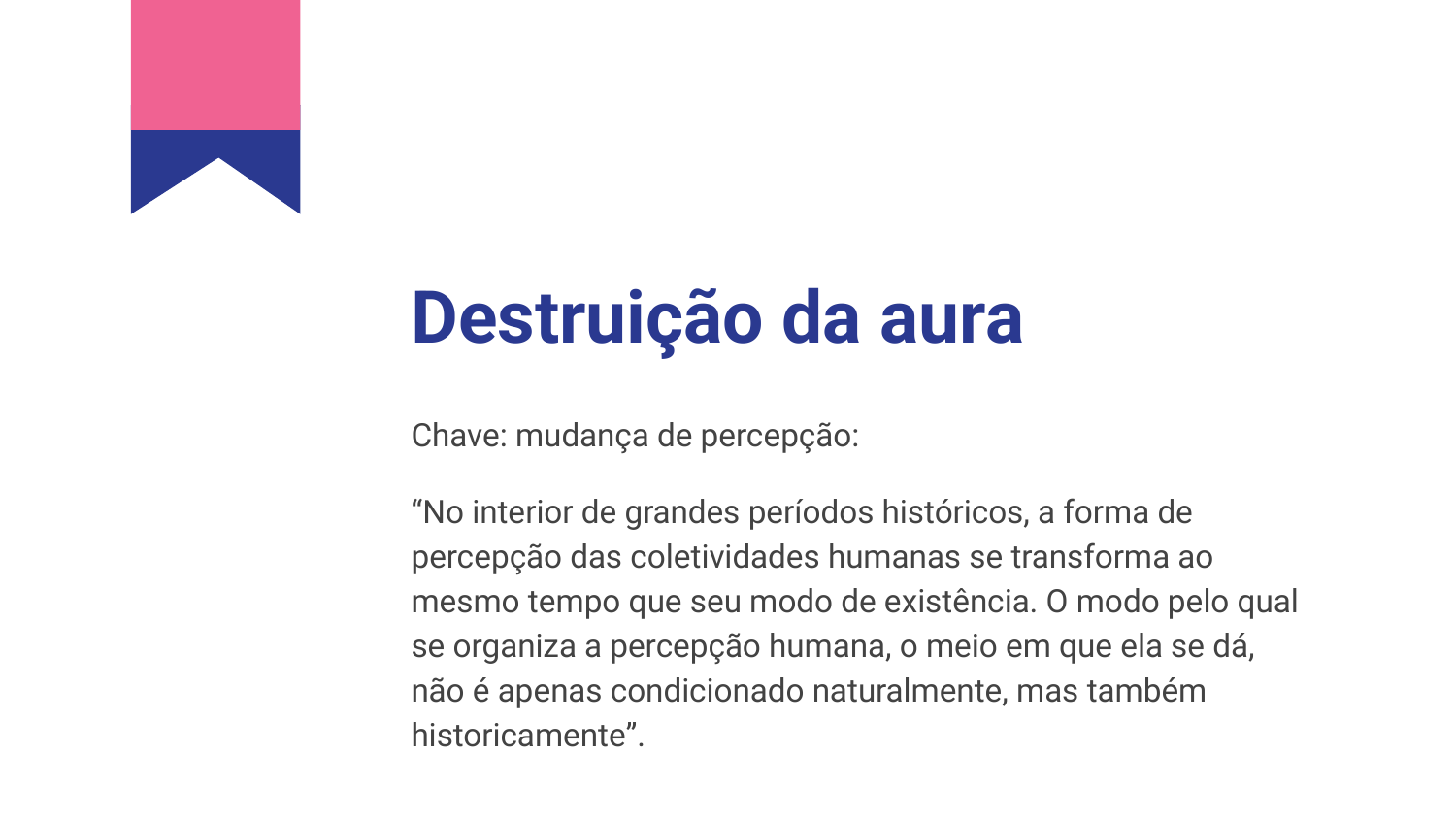

# Destruição da aura
Chave: mudança de percepção:
“No interior de grandes períodos históricos, a forma de percepção das coletividades humanas se transforma ao mesmo tempo que seu modo de existência. O modo pelo qual se organiza a percepção humana, o meio em que ela se dá, não é apenas condicionado naturalmente, mas também historicamente”.